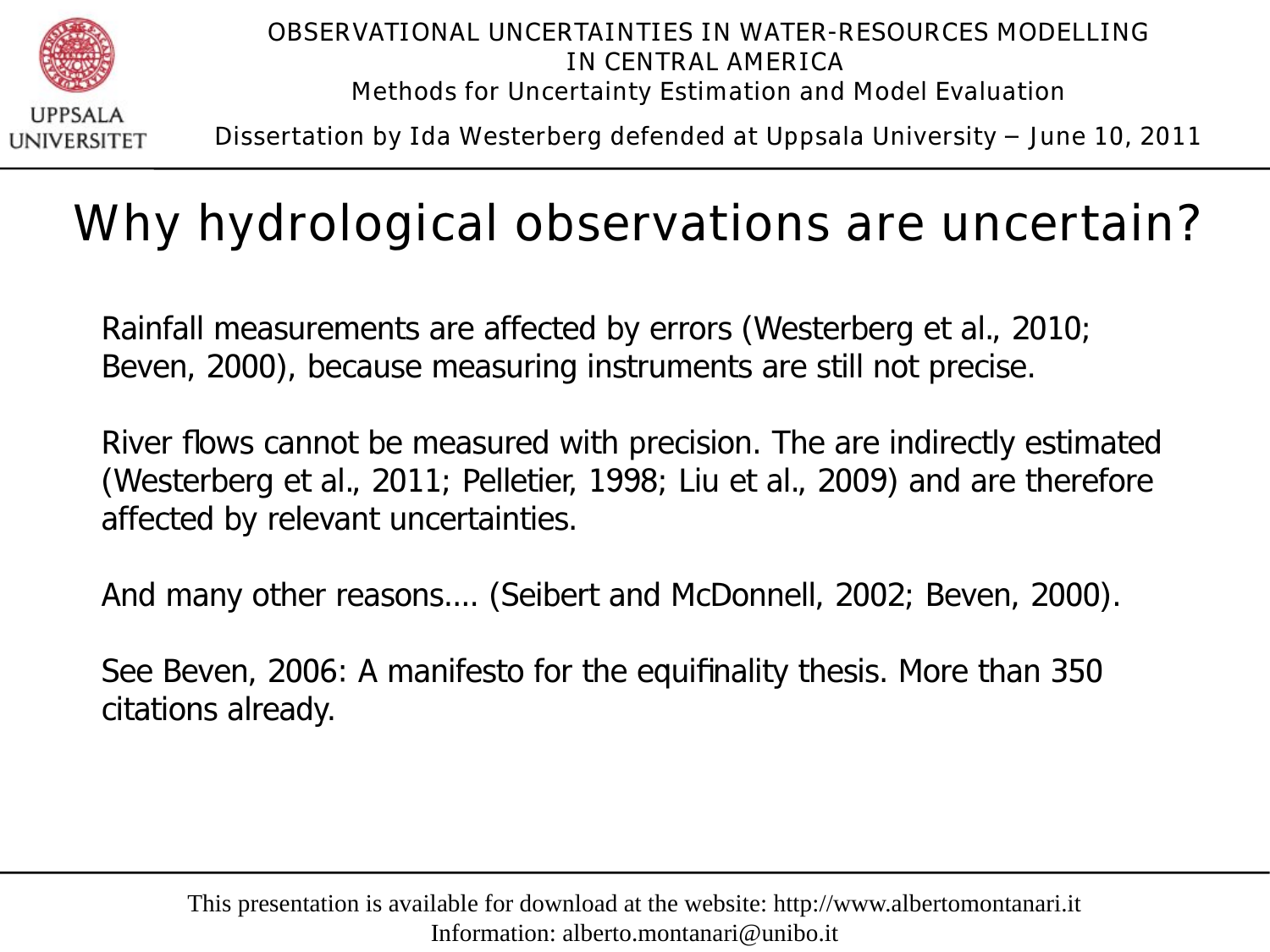

Why hydrological observations are uncertain?
Rainfall measurements are affected by errors (Westerberg et al., 2010; Beven, 2000), because measuring instruments are still not precise.

River flows cannot be measured with precision. The are indirectly estimated (Westerberg et al., 2011; Pelletier, 1998; Liu et al., 2009) and are therefore affected by relevant uncertainties.

And many other reasons…. (Seibert and McDonnell, 2002; Beven, 2000).

See Beven, 2006: A manifesto for the equifinality thesis. More than 350 citations already.